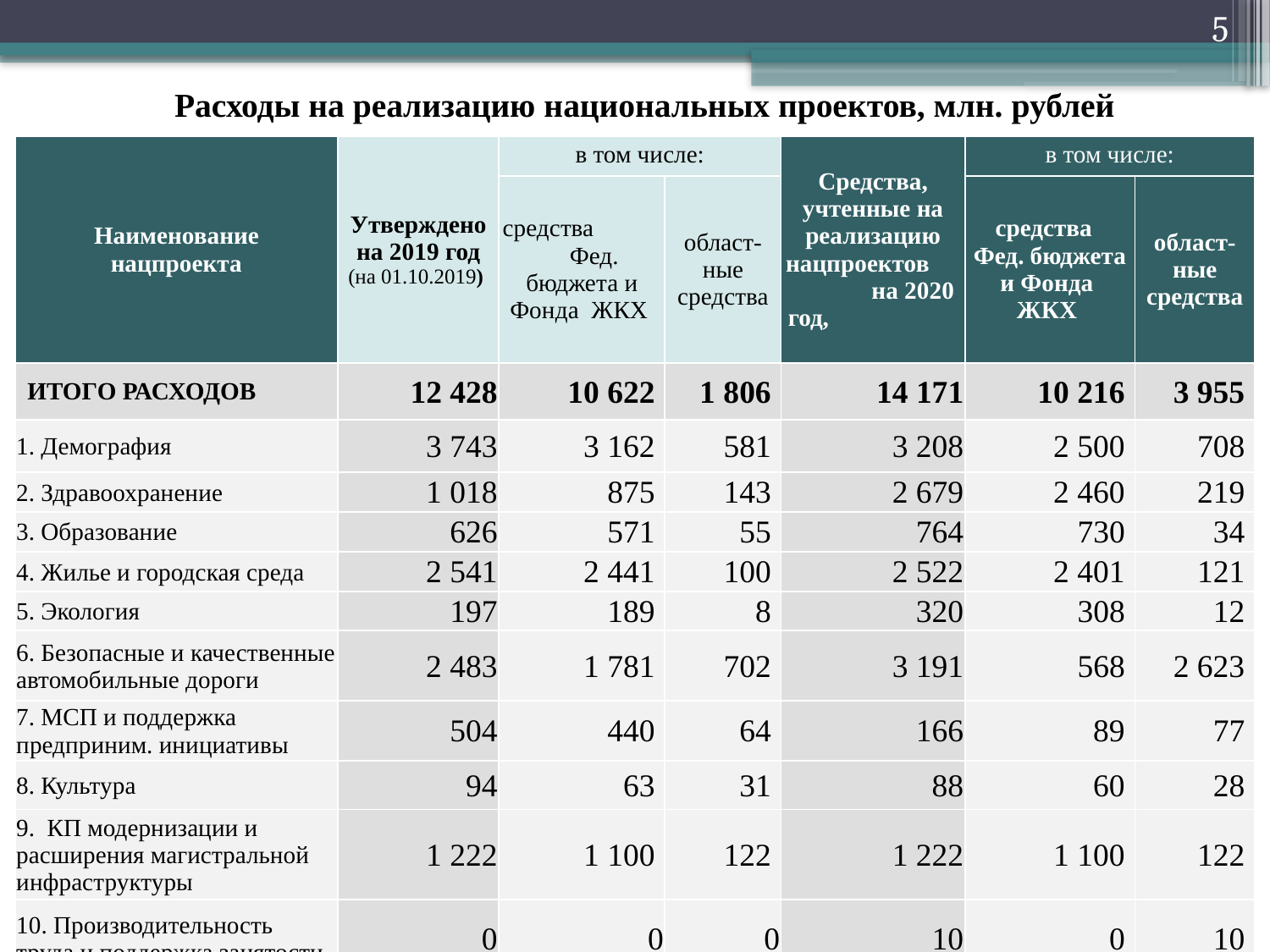

5

Расходы на реализацию национальных проектов, млн. рублей
| Наименование нацпроекта | Утверждено на 2019 год (на 01.10.2019) | в том числе: |  | Средства, учтенные на реализацию нацпроектов на 2020 год, | в том числе: |  |
| --- | --- | --- | --- | --- | --- | --- |
|  |  | средства Фед. бюджета и Фонда ЖКХ | област-ные средства |  | средства Фед. бюджета и Фонда ЖКХ | област-ные средства |
| ИТОГО РАСХОДОВ | 12 428 | 10 622 | 1 806 | 14 171 | 10 216 | 3 955 |
| 1. Демография | 3 743 | 3 162 | 581 | 3 208 | 2 500 | 708 |
| 2. Здравоохранение | 1 018 | 875 | 143 | 2 679 | 2 460 | 219 |
| 3. Образование | 626 | 571 | 55 | 764 | 730 | 34 |
| 4. Жилье и городская среда | 2 541 | 2 441 | 100 | 2 522 | 2 401 | 121 |
| 5. Экология | 197 | 189 | 8 | 320 | 308 | 12 |
| 6. Безопасные и качественные автомобильные дороги | 2 483 | 1 781 | 702 | 3 191 | 568 | 2 623 |
| 7. МСП и поддержка предприним. инициативы | 504 | 440 | 64 | 166 | 89 | 77 |
| 8. Культура | 94 | 63 | 31 | 88 | 60 | 28 |
| 9. КП модернизации и расширения магистральной инфраструктуры | 1 222 | 1 100 | 122 | 1 222 | 1 100 | 122 |
| 10. Производительность труда и поддержка занятости | 0 | 0 | 0 | 10 | 0 | 10 |